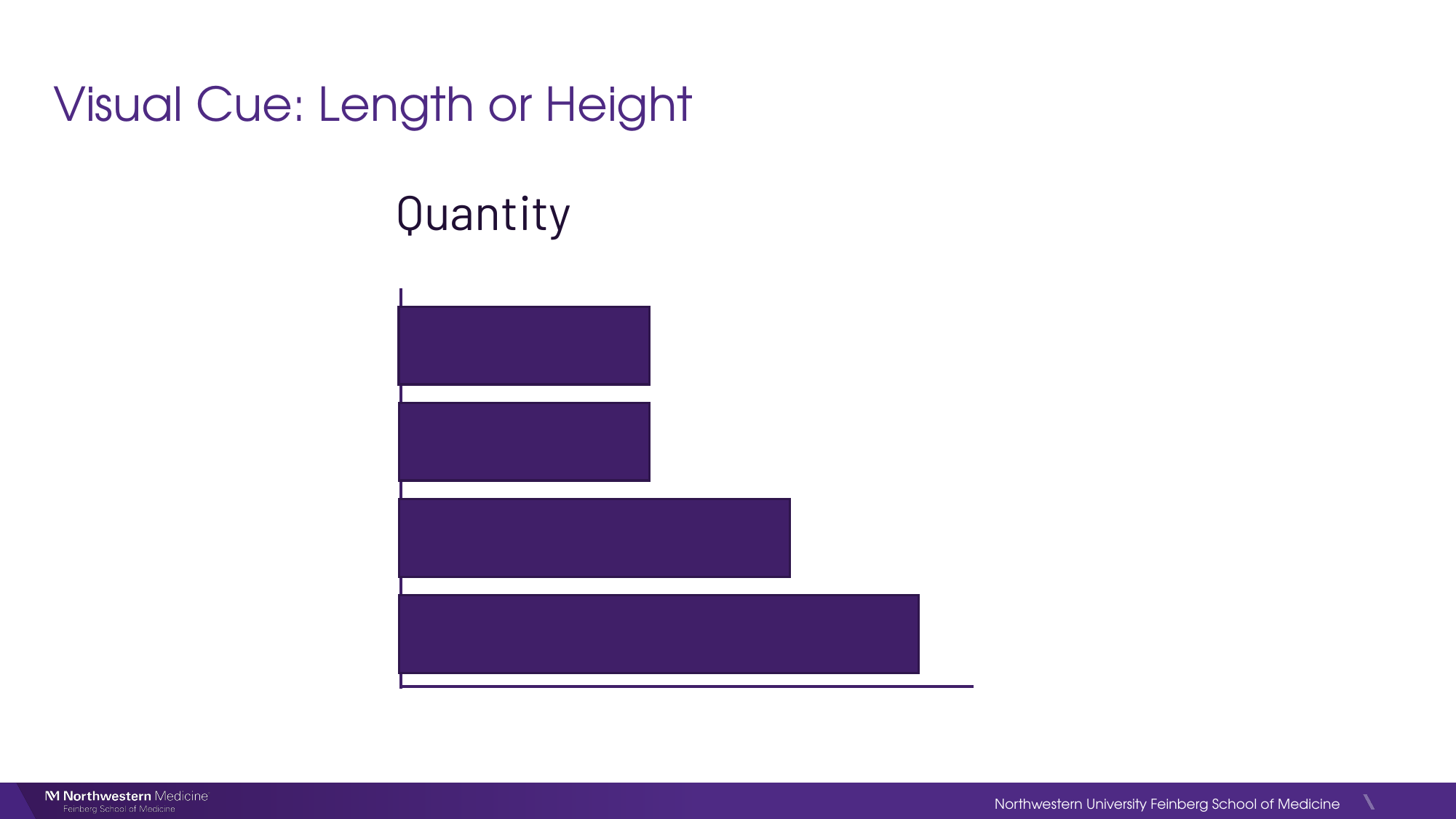

# Visual Cue: Length or Height
Quantity